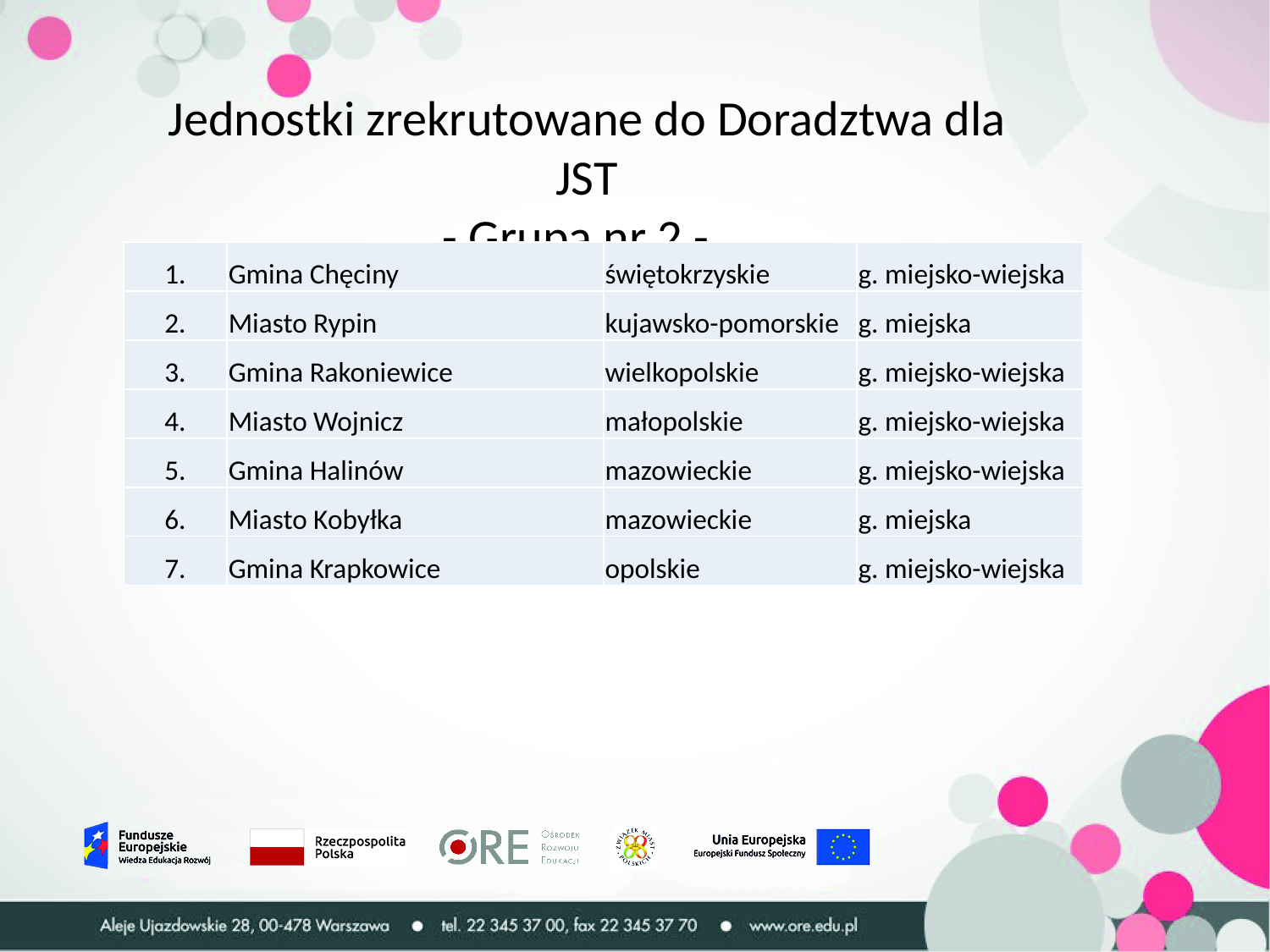

Jednostki zrekrutowane do Doradztwa dla JST
- Grupa nr 2 -

| 1. | Gmina Chęciny | świętokrzyskie | g. miejsko-wiejska |
| --- | --- | --- | --- |
| 2. | Miasto Rypin | kujawsko-pomorskie | g. miejska |
| 3. | Gmina Rakoniewice | wielkopolskie | g. miejsko-wiejska |
| 4. | Miasto Wojnicz | małopolskie | g. miejsko-wiejska |
| 5. | Gmina Halinów | mazowieckie | g. miejsko-wiejska |
| 6. | Miasto Kobyłka | mazowieckie | g. miejska |
| 7. | Gmina Krapkowice | opolskie | g. miejsko-wiejska |